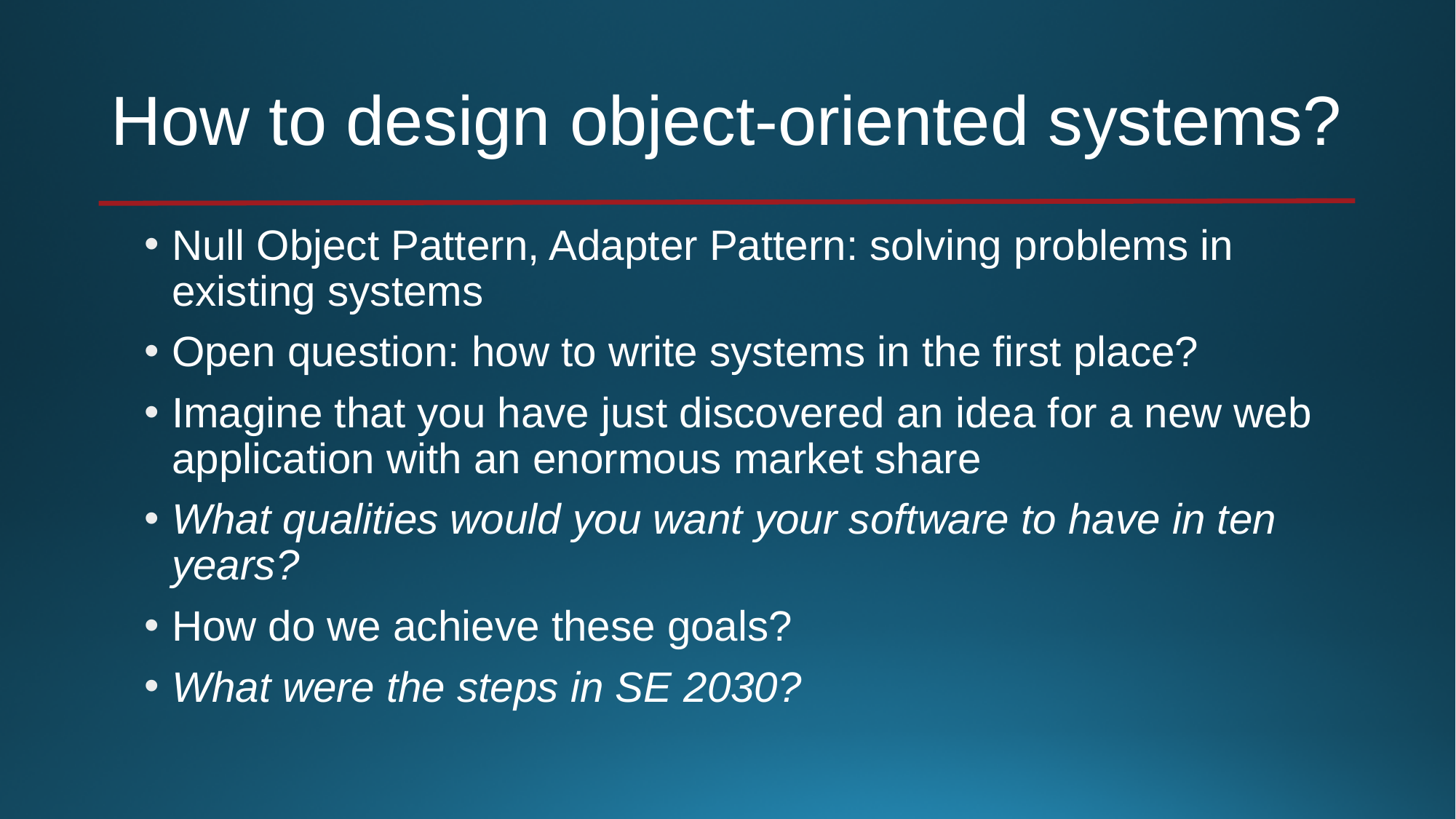

# How to design object-oriented systems?
Null Object Pattern, Adapter Pattern: solving problems in existing systems
Open question: how to write systems in the first place?
Imagine that you have just discovered an idea for a new web application with an enormous market share
What qualities would you want your software to have in ten years?
How do we achieve these goals?
What were the steps in SE 2030?